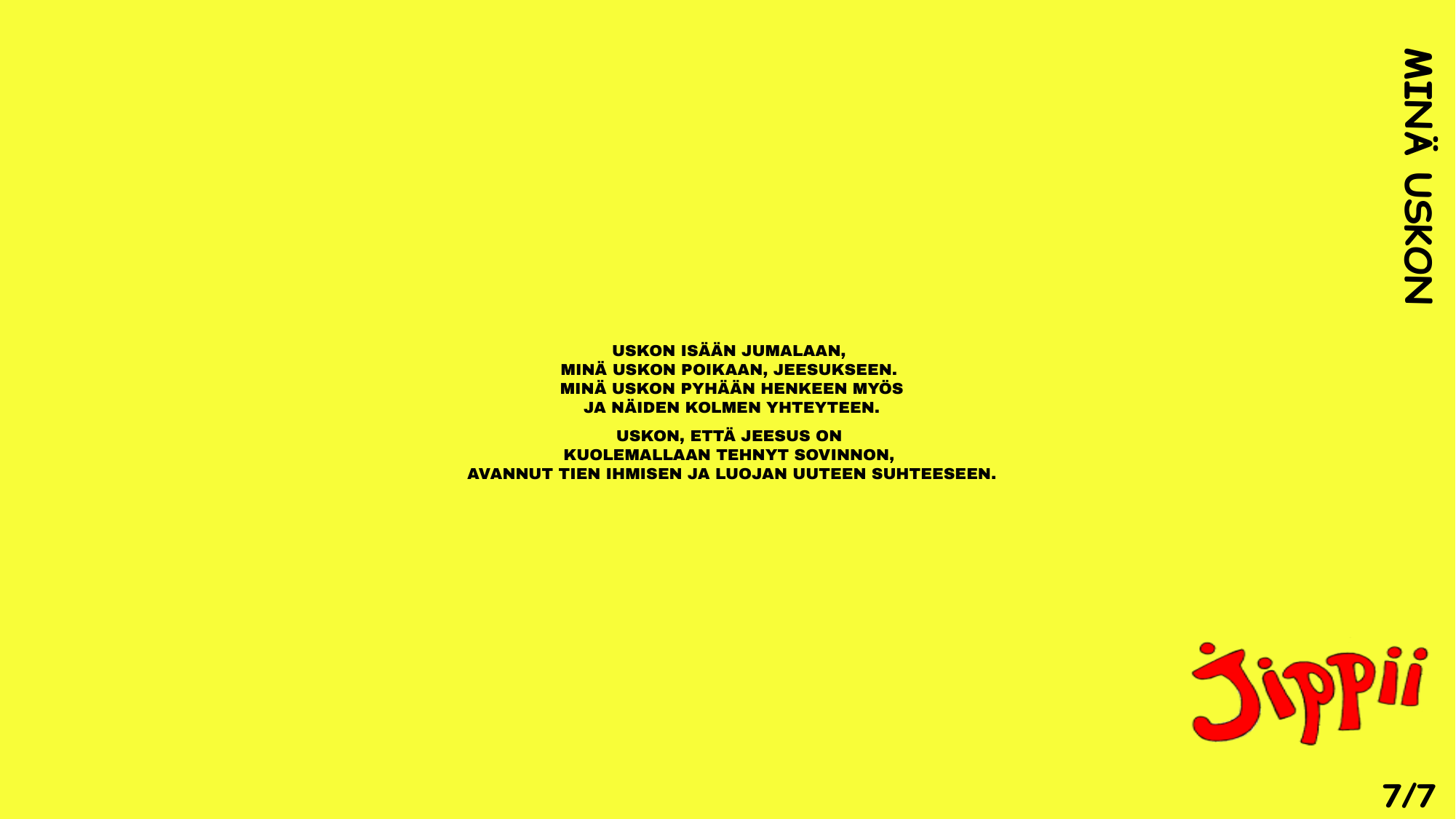

MINÄ USKON
# USKON ISÄÄN JUMALAAN, MINÄ USKON POIKAAN, JEESUKSEEN. MINÄ USKON PYHÄÄN HENKEEN MYÖS JA NÄIDEN KOLMEN YHTEYTEEN. USKON, ETTÄ JEESUS ON KUOLEMALLAAN TEHNYT SOVINNON, AVANNUT TIEN IHMISEN JA LUOJAN UUTEEN SUHTEESEEN.
7/7